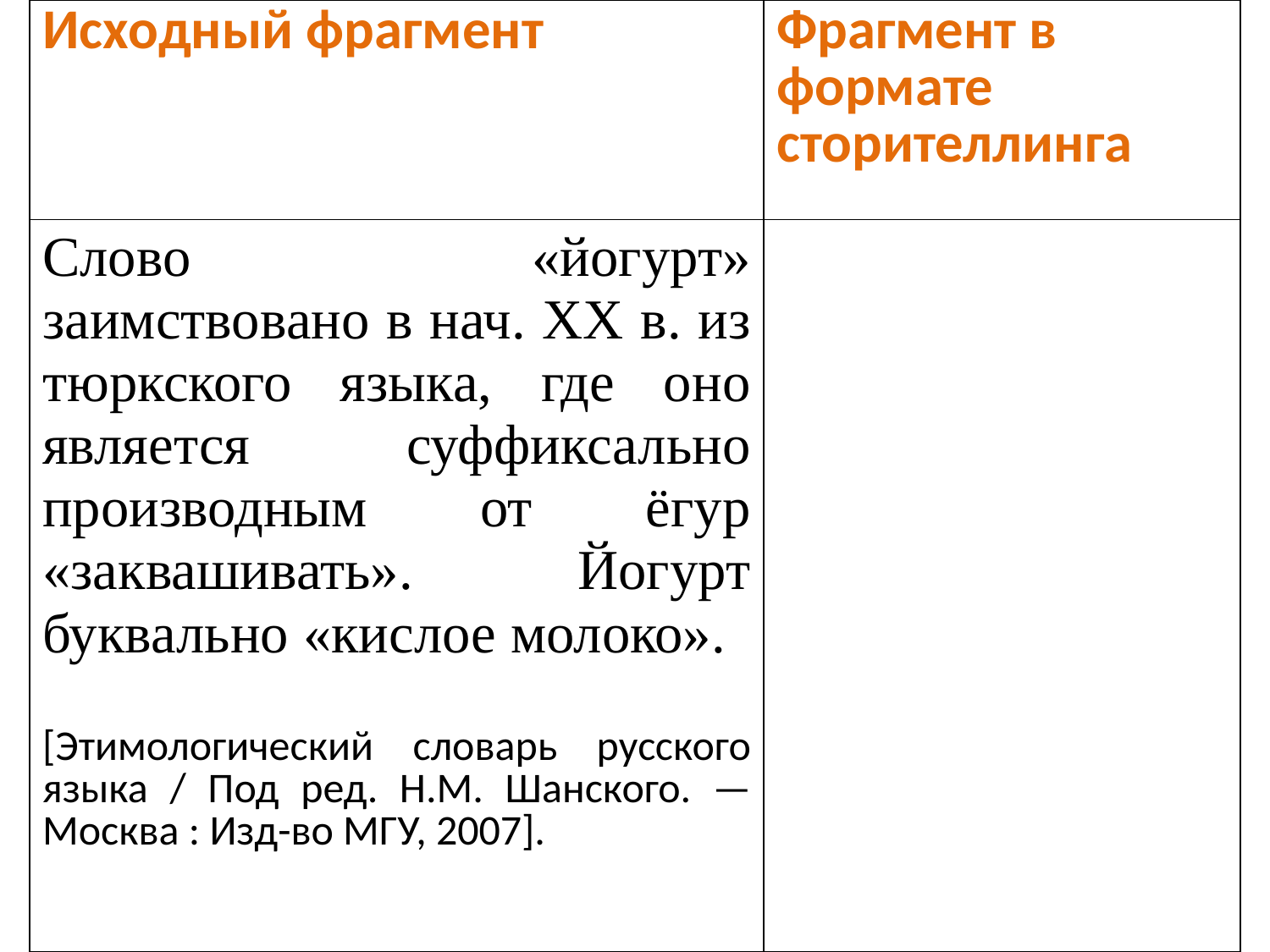

| Исходный фрагмент | Фрагмент в формате сторителлинга |
| --- | --- |
| Слово «йогурт» заимствовано в нач. XX в. из тюркского языка, где оно является суффиксально производным от ёгур «заквашивать». Йогурт буквально «кислое молоко». [Этимологический словарь русского языка / Под ред. Н.М. Шанского. — Москва : Изд-во МГУ, 2007]. |  |